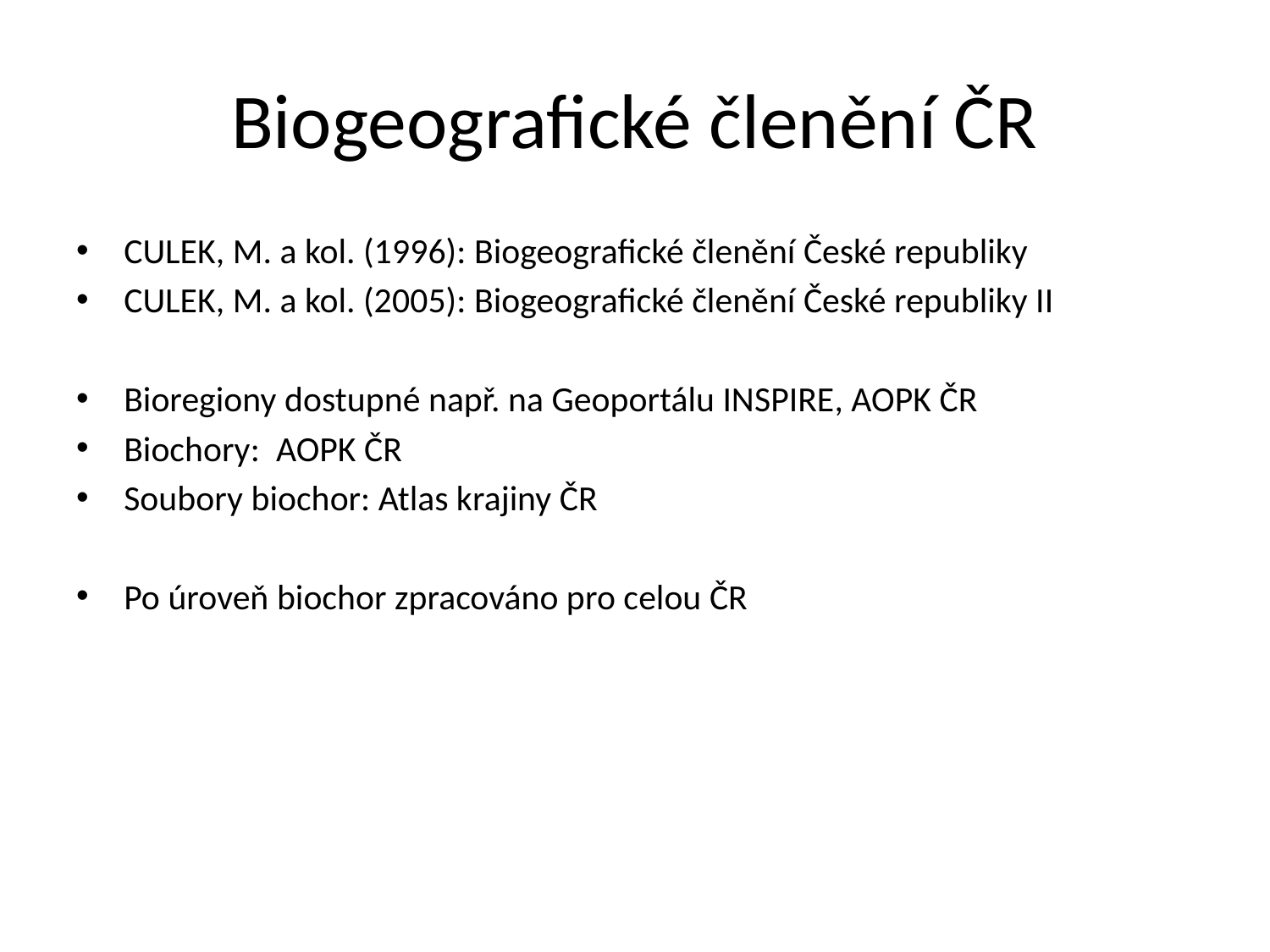

# Biogeografické členění ČR
CULEK, M. a kol. (1996): Biogeografické členění České republiky
CULEK, M. a kol. (2005): Biogeografické členění České republiky II

Bioregiony dostupné např. na Geoportálu INSPIRE, AOPK ČR
Biochory:  AOPK ČR
Soubory biochor: Atlas krajiny ČR

Po úroveň biochor zpracováno pro celou ČR